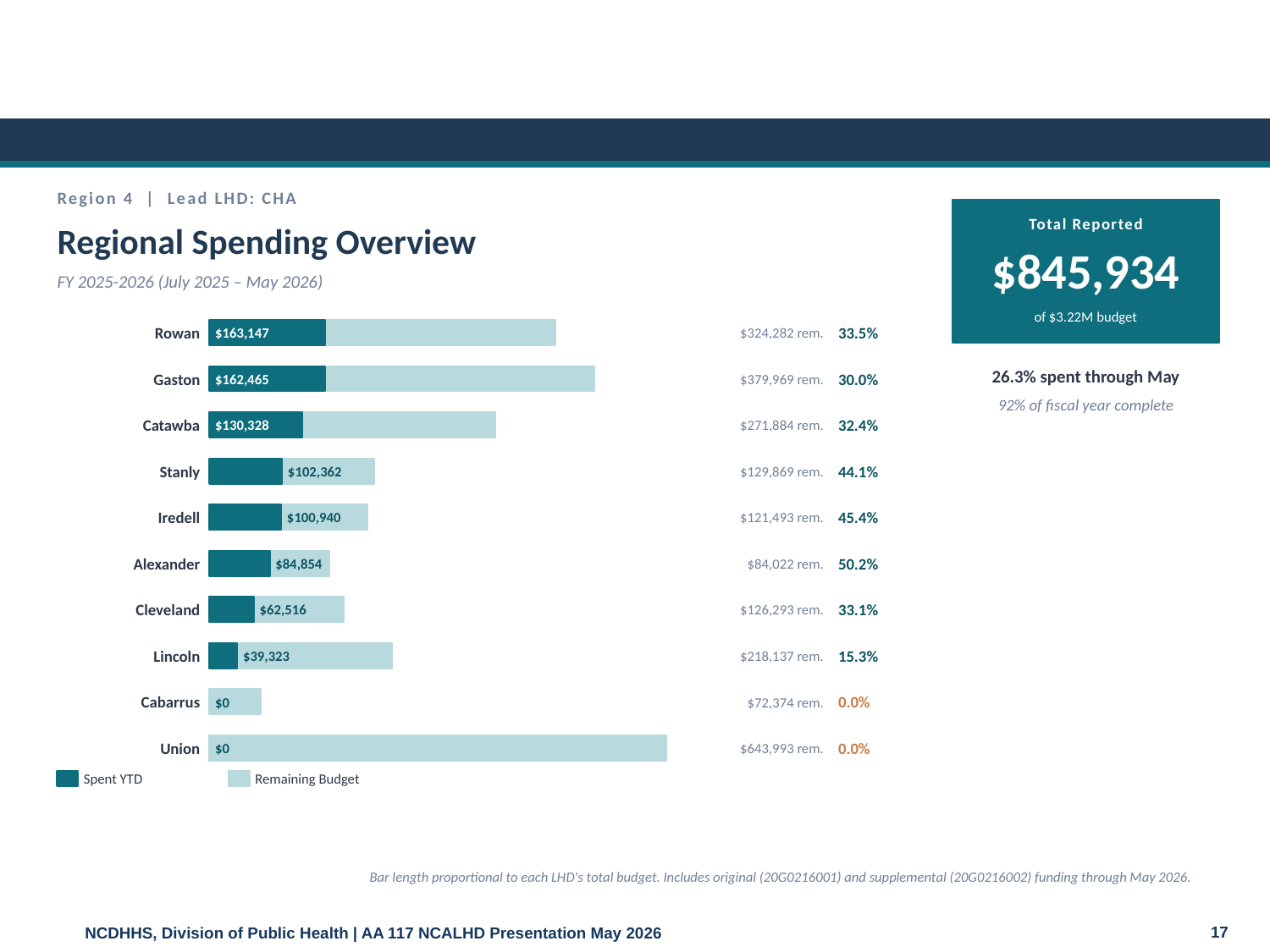

Region 4  |  Lead LHD: CHA

Total Reported
Regional Spending Overview
$845,934
FY 2025-2026 (July 2025 – May 2026)
of $3.22M budget
Rowan
$324,282 rem.
33.5%

$163,147
Gaston
$379,969 rem.
30.0%
26.3% spent through May

$162,465
92% of fiscal year complete
Catawba
$271,884 rem.
32.4%

$130,328
Stanly
$129,869 rem.
44.1%

$102,362
Iredell
$121,493 rem.
45.4%

$100,940
Alexander
$84,022 rem.
50.2%

$84,854
Cleveland
$126,293 rem.
33.1%

$62,516
Lincoln
$218,137 rem.
15.3%

$39,323
Cabarrus
$72,374 rem.
0.0%

$0
Union
$643,993 rem.
0.0%

$0
Spent YTD
Remaining Budget

Bar length proportional to each LHD's total budget. Includes original (20G0216001) and supplemental (20G0216002) funding through May 2026.